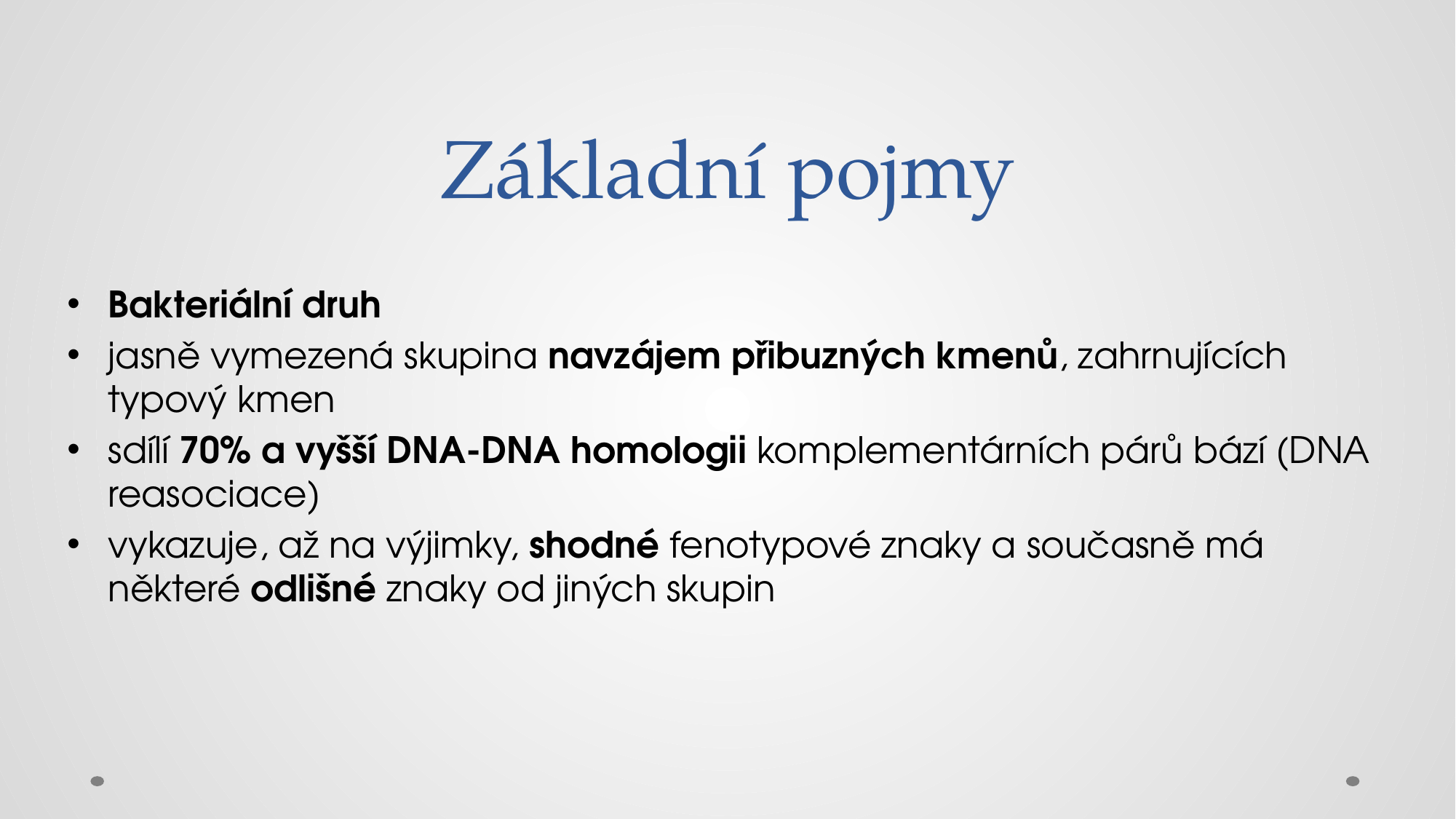

# Základní pojmy
Bakteriální druh
jasně vymezená skupina navzájem přibuzných kmenů, zahrnujících typový kmen
sdílí 70% a vyšší DNA-DNA homologii komplementárních párů bází (DNA reasociace)
vykazuje, až na výjimky, shodné fenotypové znaky a současně má některé odlišné znaky od jiných skupin